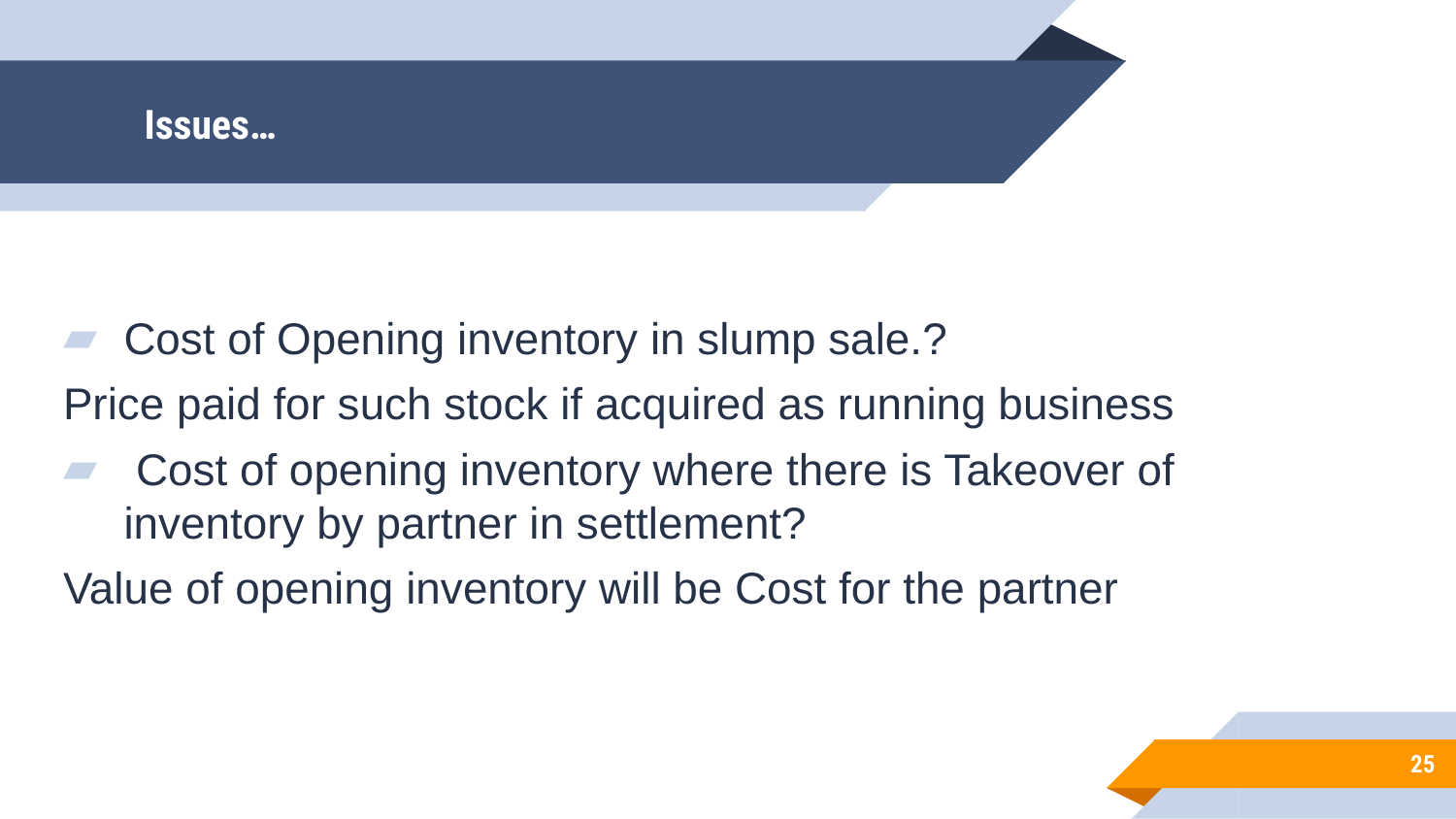

# Issues…

Cost of Opening inventory in slump sale.?
Price paid for such stock if acquired as running business
 Cost of opening inventory where there is Takeover of inventory by partner in settlement?
Value of opening inventory will be Cost for the partner

25